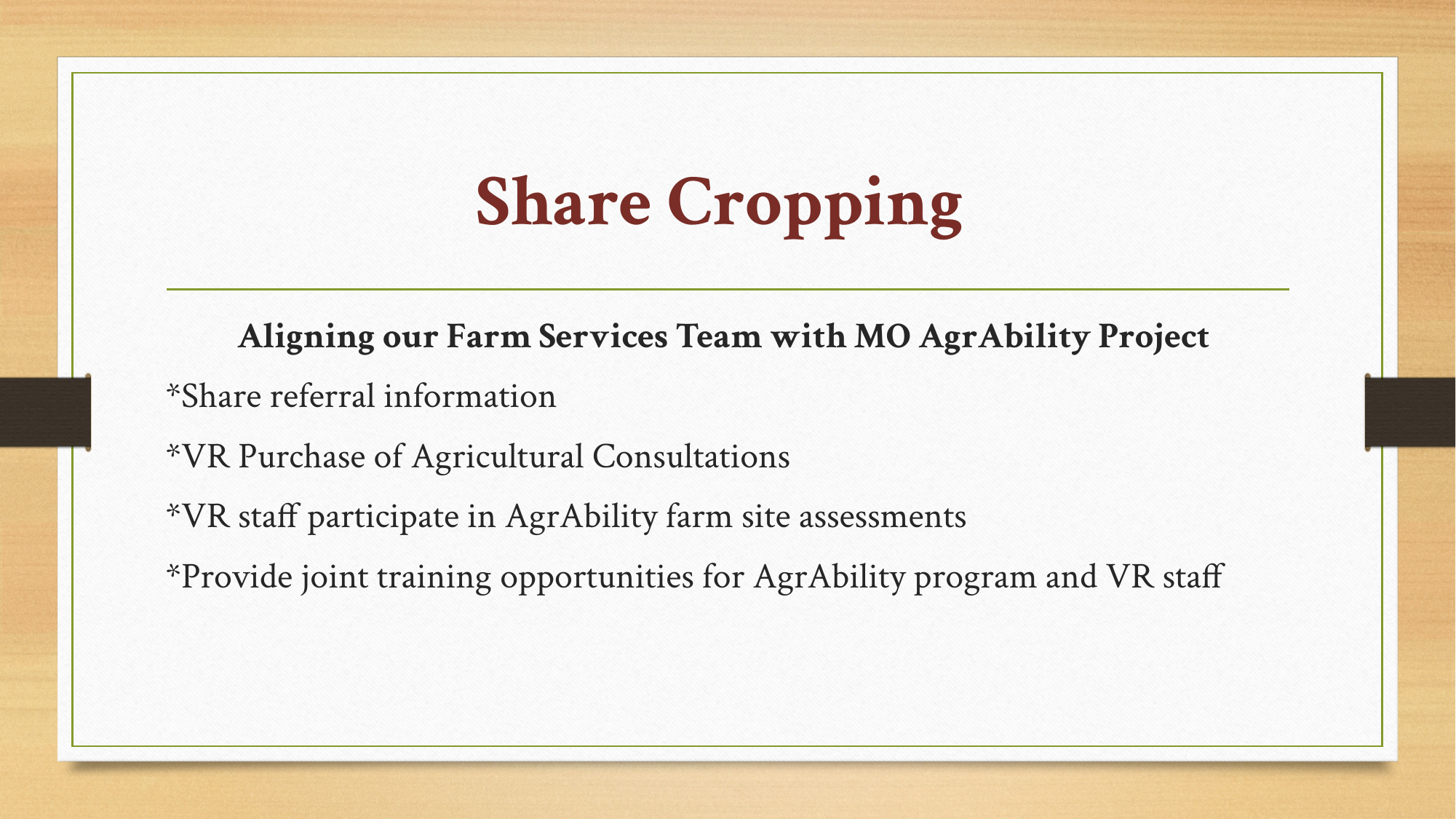

# Share Cropping
Aligning our Farm Services Team with MO AgrAbility Project
*Share referral information
*VR Purchase of Agricultural Consultations
*VR staff participate in AgrAbility farm site assessments
*Provide joint training opportunities for AgrAbility program and VR staff